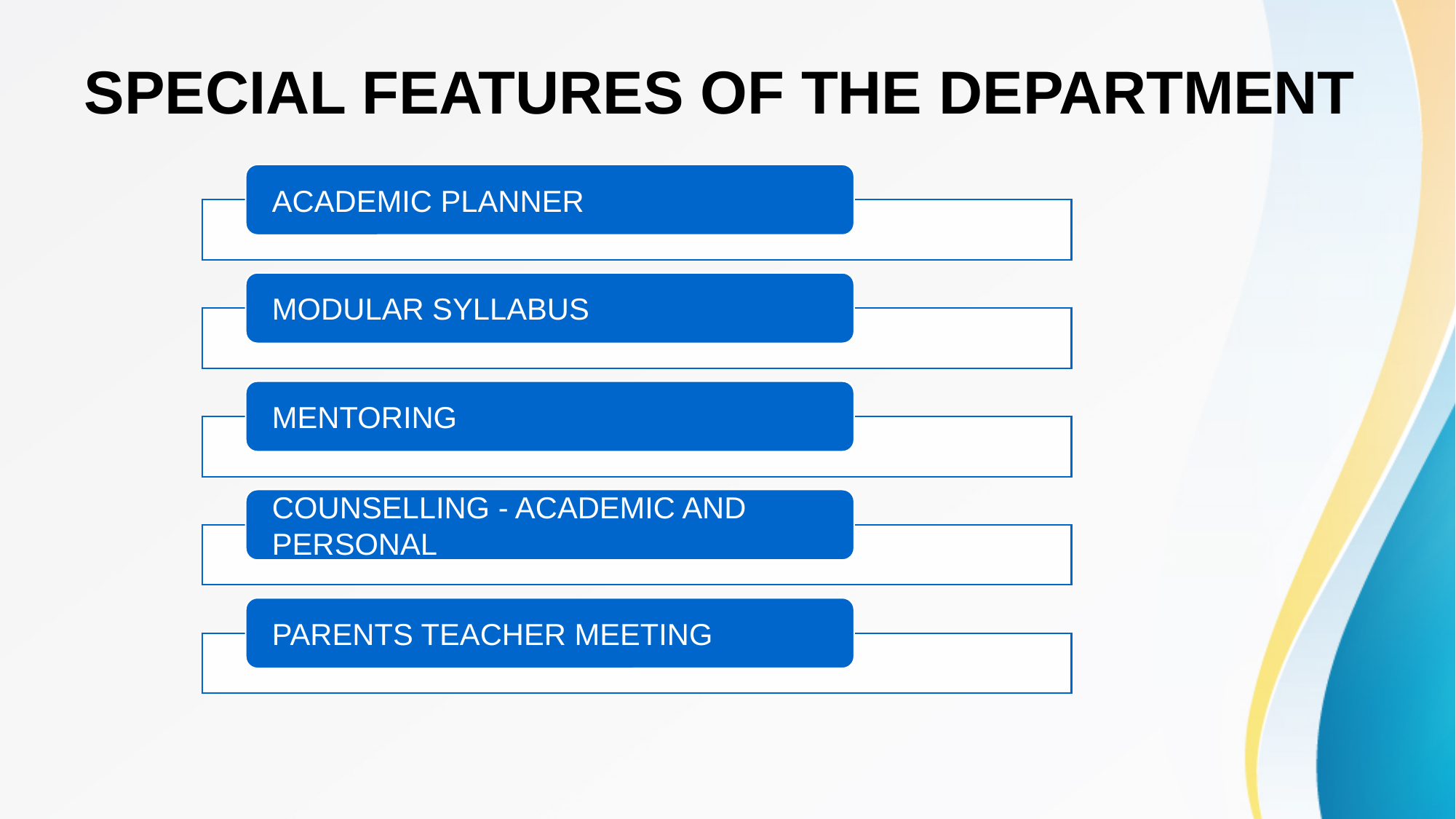

# SPECIAL FEATURES OF THE DEPARTMENT
ACADEMIC PLANNER
MODULAR SYLLABUS
MENTORING
COUNSELLING - ACADEMIC AND PERSONAL
PARENTS TEACHER MEETING